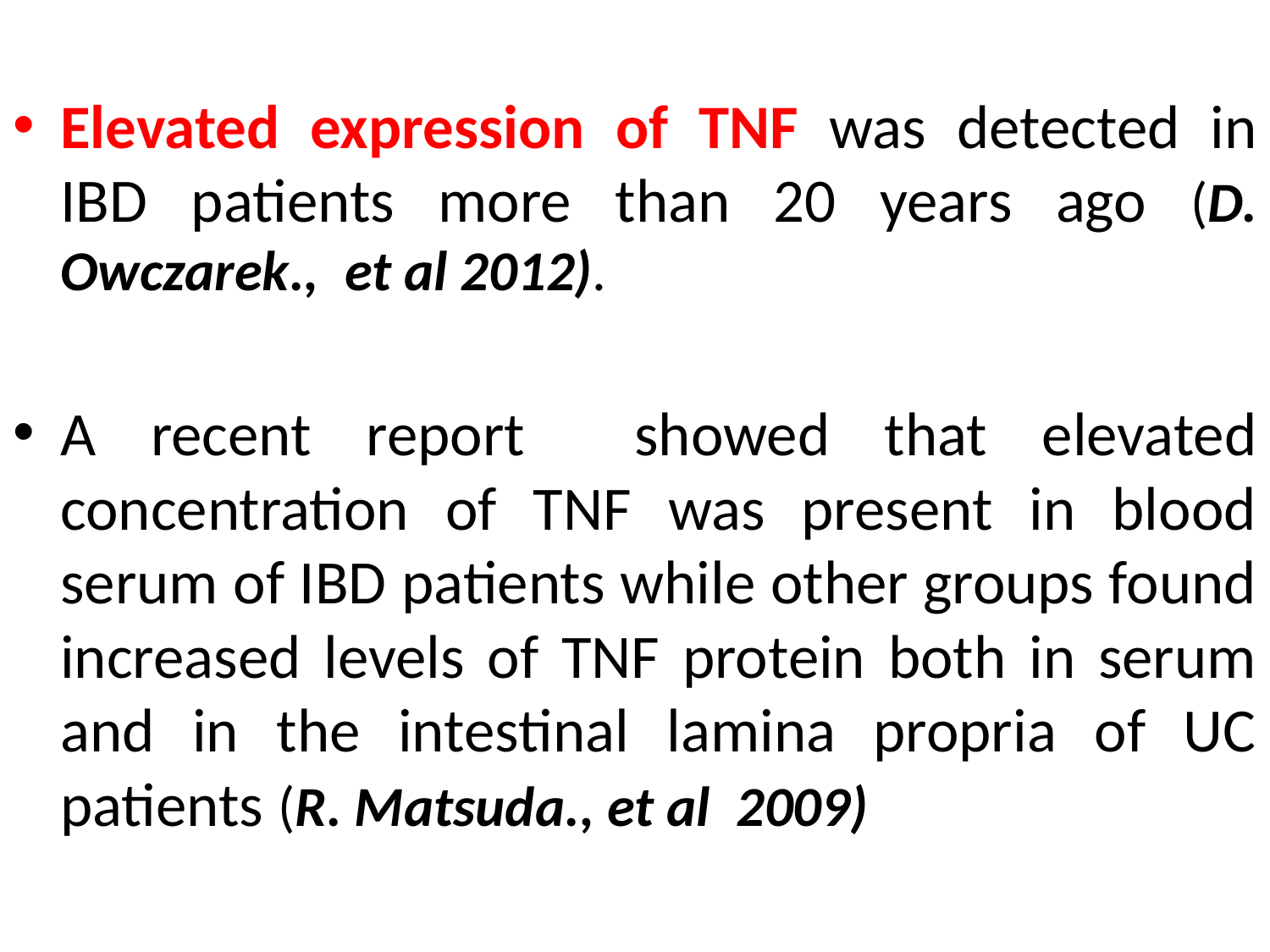

Elevated expression of TNF was detected in IBD patients more than 20 years ago (D. Owczarek.,  et al 2012).

A recent report  showed that elevated concentration of TNF was present in blood serum of IBD patients while other groups found increased levels of TNF protein both in serum and in the intestinal lamina propria of UC patients (R. Matsuda., et al  2009)